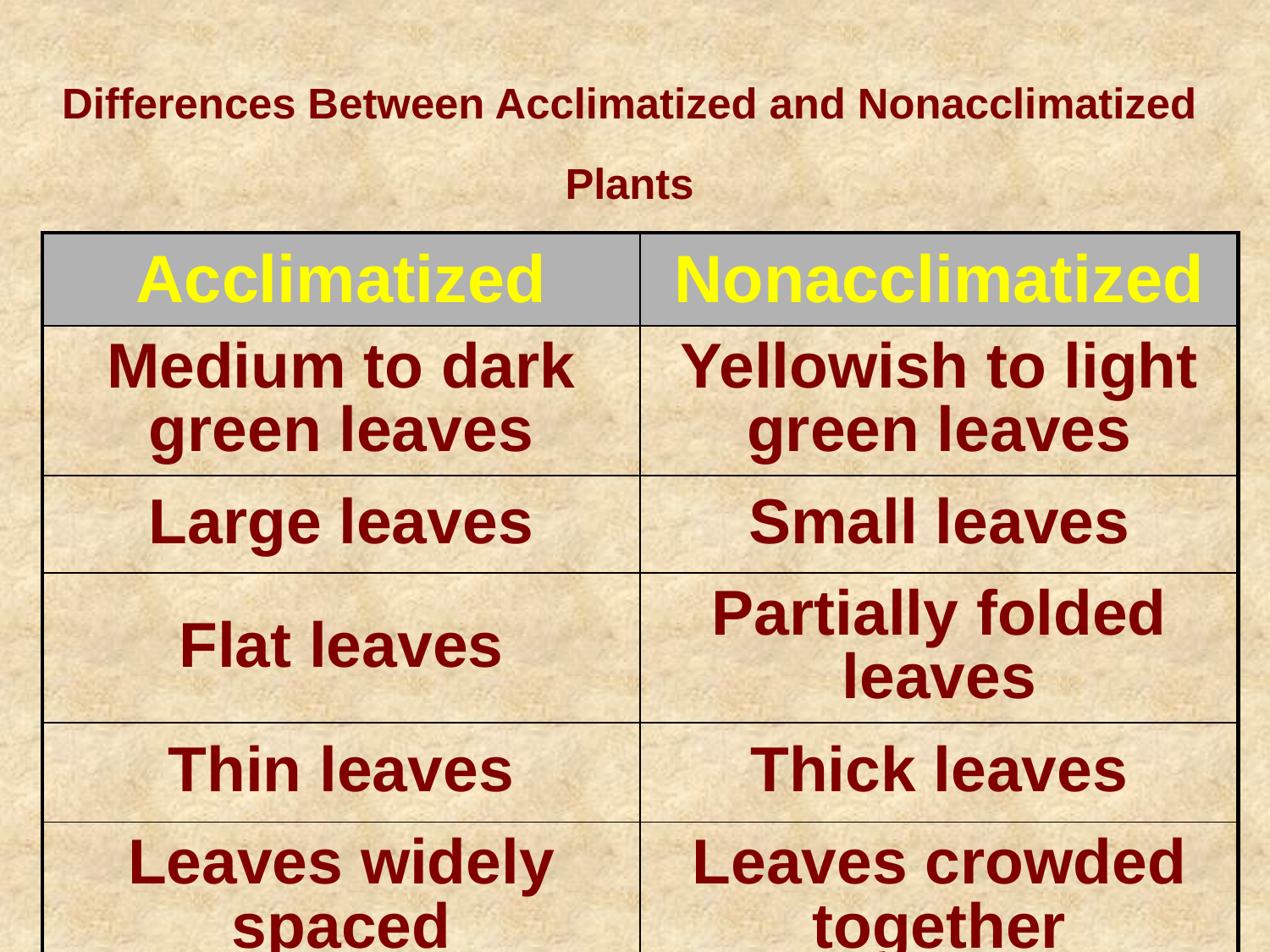

Differences Between Acclimatized and Nonacclimatized Plants
| Acclimatized | Nonacclimatized |
| --- | --- |
| Medium to dark green leaves | Yellowish to light green leaves |
| Large leaves | Small leaves |
| Flat leaves | Partially folded leaves |
| Thin leaves | Thick leaves |
| Leaves widely spaced | Leaves crowded together |